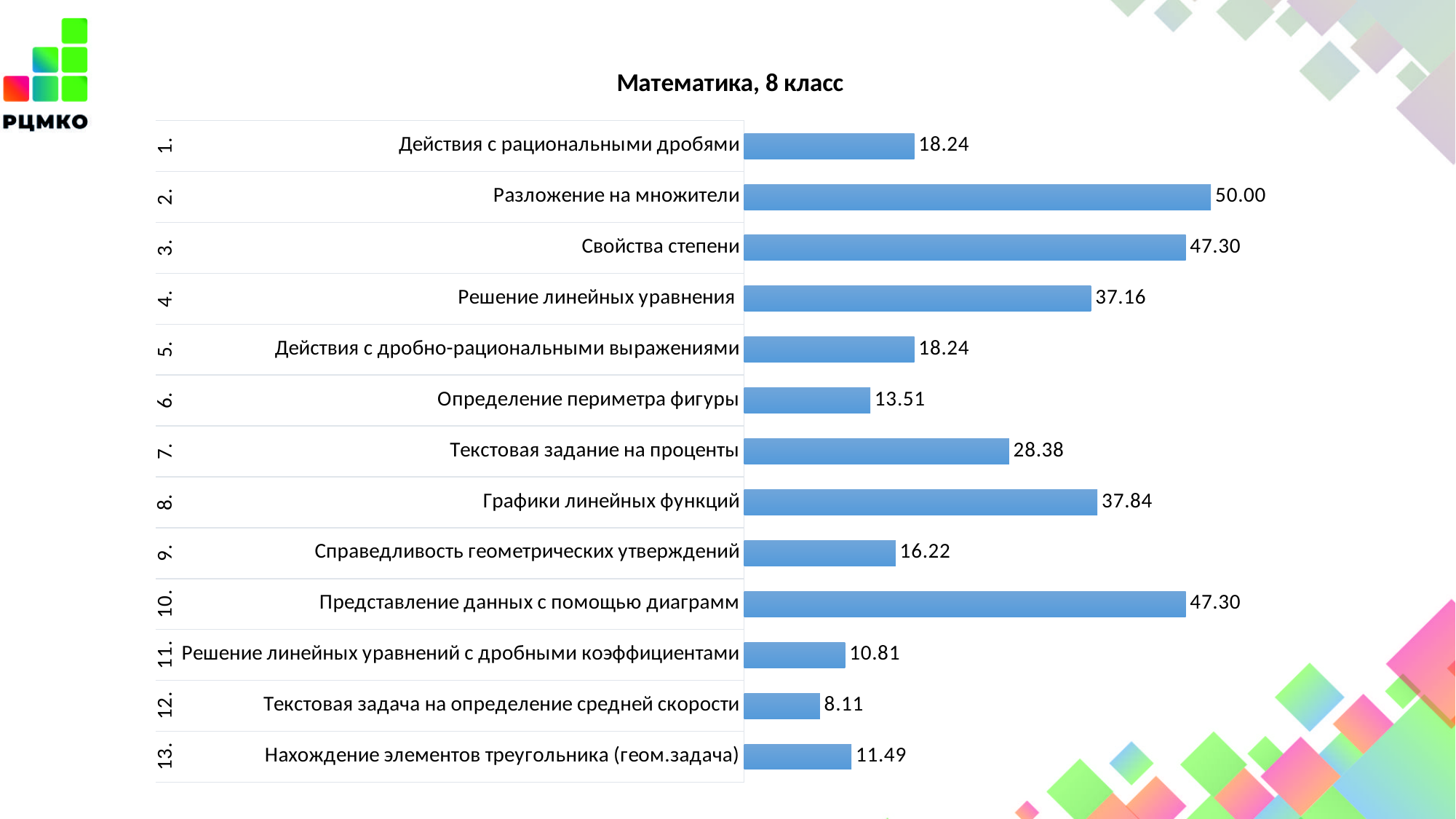

### Chart: Математика, 8 класс

| Category |  |
|---|---|
| Действия с рациональными дробями | 18.24 |
| Разложение на множители | 50.0 |
| Свойства степени | 47.3 |
| Решение линейных уравнения  | 37.16 |
| Действия с дробно-рациональными выражениями | 18.24 |
| Определение периметра фигуры | 13.51 |
| Текстовая задание на проценты | 28.38 |
| Графики линейных функций | 37.84 |
| Справедливость геометрических утверждений | 16.22 |
| Представление данных с помощью диаграмм | 47.3 |
| Решение линейных уравнений с дробными коэффициентами | 10.81 |
| Текстовая задача на определение средней скорости | 8.11 |
| Нахождение элементов треугольника (геом.задача) | 11.49 |